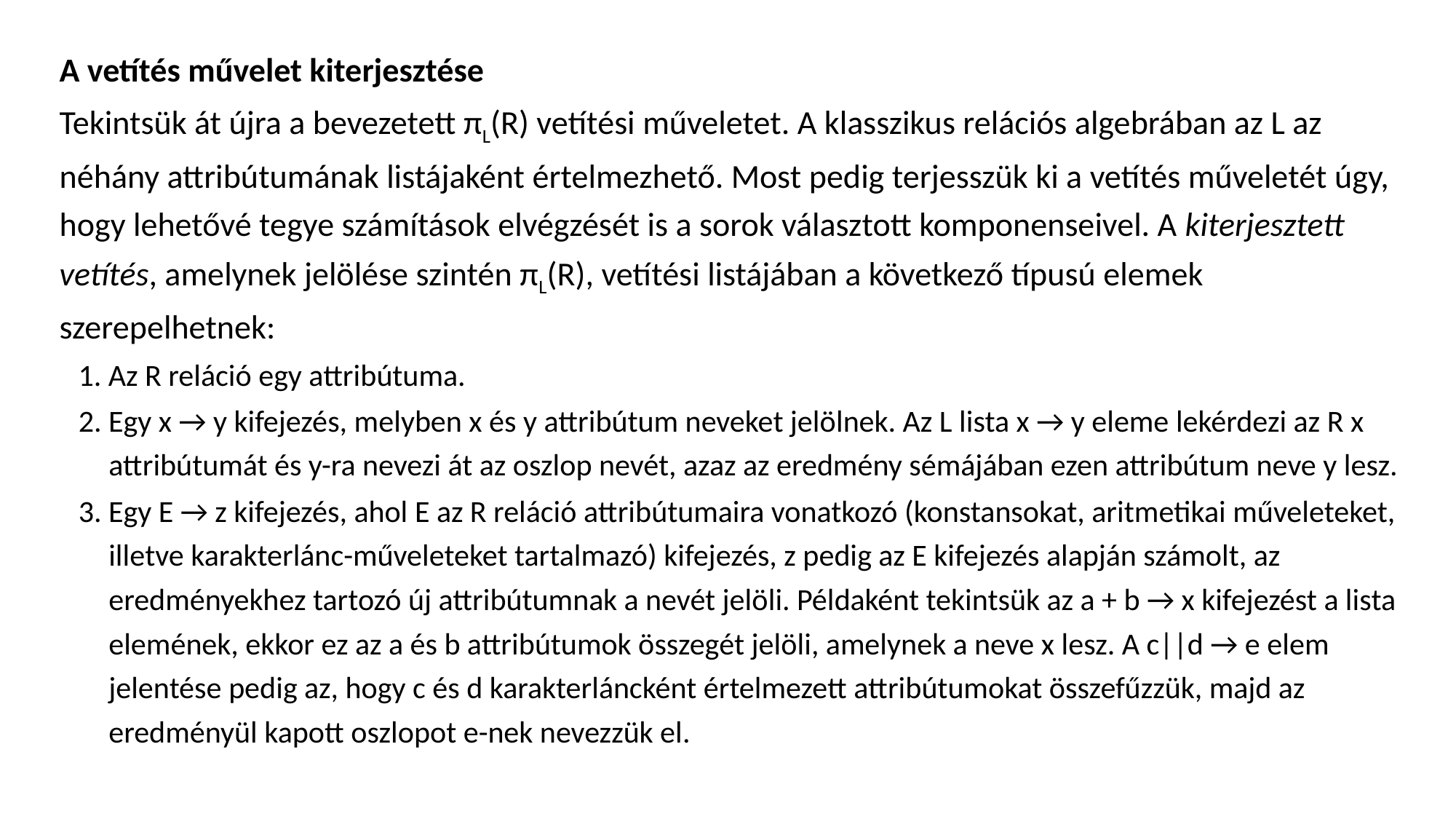

A vetítés művelet kiterjesztése
Tekintsük át újra a bevezetett πL(R) vetítési műveletet. A klasszikus relációs algebrában az L az néhány attribútumának listájaként értelmezhető. Most pedig terjesszük ki a vetítés műveletét úgy, hogy lehetővé tegye számítások elvégzését is a sorok választott komponenseivel. A kiterjesztett vetítés, amelynek jelölése szintén πL(R), vetítési listájában a következő típusú elemek szerepelhetnek:
1. Az R reláció egy attribútuma.
2. Egy x → y kifejezés, melyben x és y attribútum neveket jelölnek. Az L lista x → y eleme lekérdezi az R x attribútumát és y-ra nevezi át az oszlop nevét, azaz az eredmény sémájában ezen attribútum neve y lesz.
3. Egy E → z kifejezés, ahol E az R reláció attribútumaira vonatkozó (konstansokat, aritmetikai műveleteket, illetve karakterlánc-műveleteket tartalmazó) kifejezés, z pedig az E kifejezés alapján számolt, az eredményekhez tartozó új attribútumnak a nevét jelöli. Példaként tekintsük az a + b → x kifejezést a lista elemének, ekkor ez az a és b attribútumok összegét jelöli, amelynek a neve x lesz. A c||d → e elem jelentése pedig az, hogy c és d karakterláncként értelmezett attribútumokat összefűzzük, majd az eredményül kapott oszlopot e-nek nevezzük el.